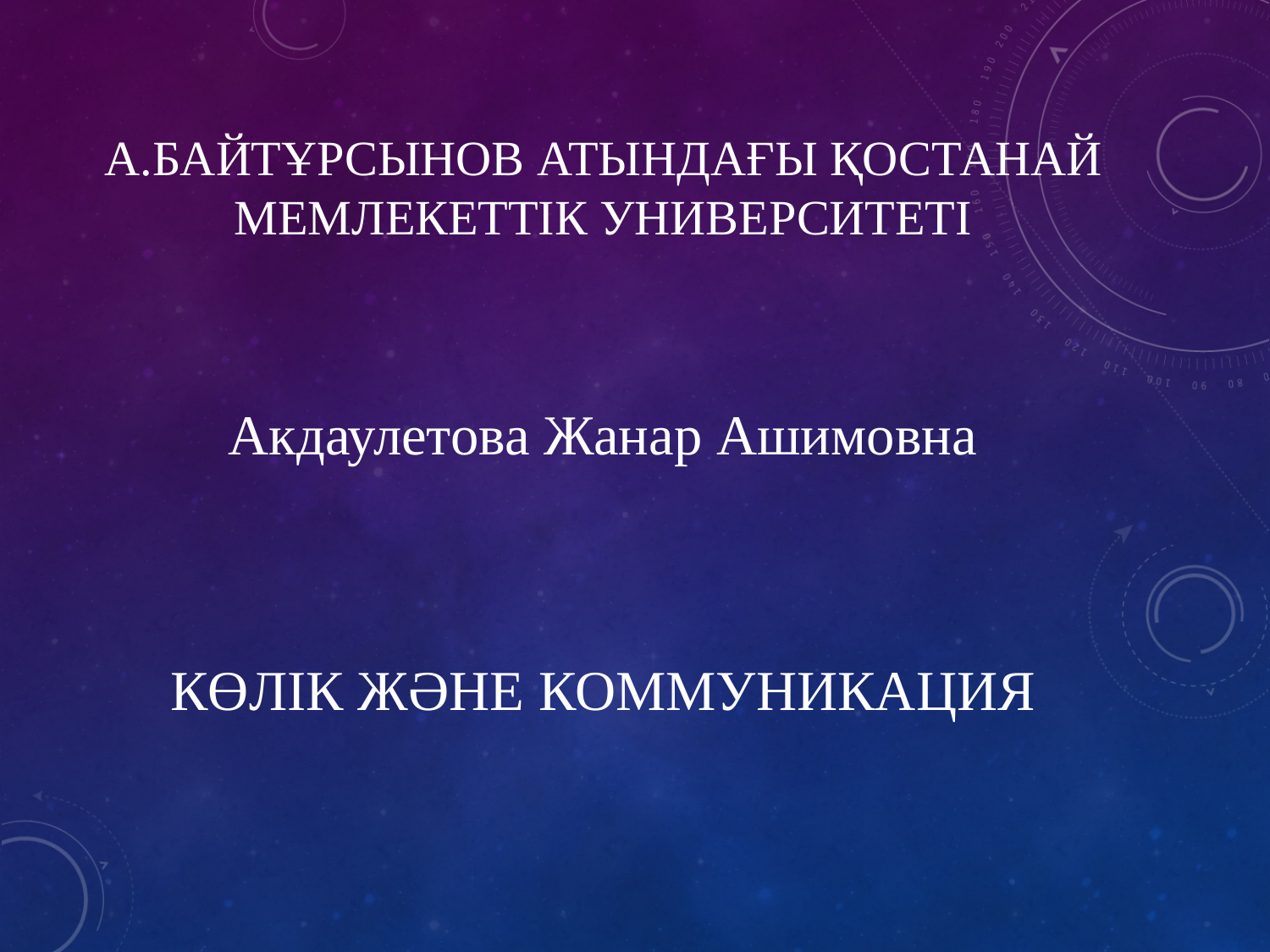

# А.Байтұрсынов атындағы Қостанай мемлекеттік университеті

Акдаулетова Жанар Ашимовна

КӨЛІК ЖӘНЕ КОММУНИКАЦИЯ